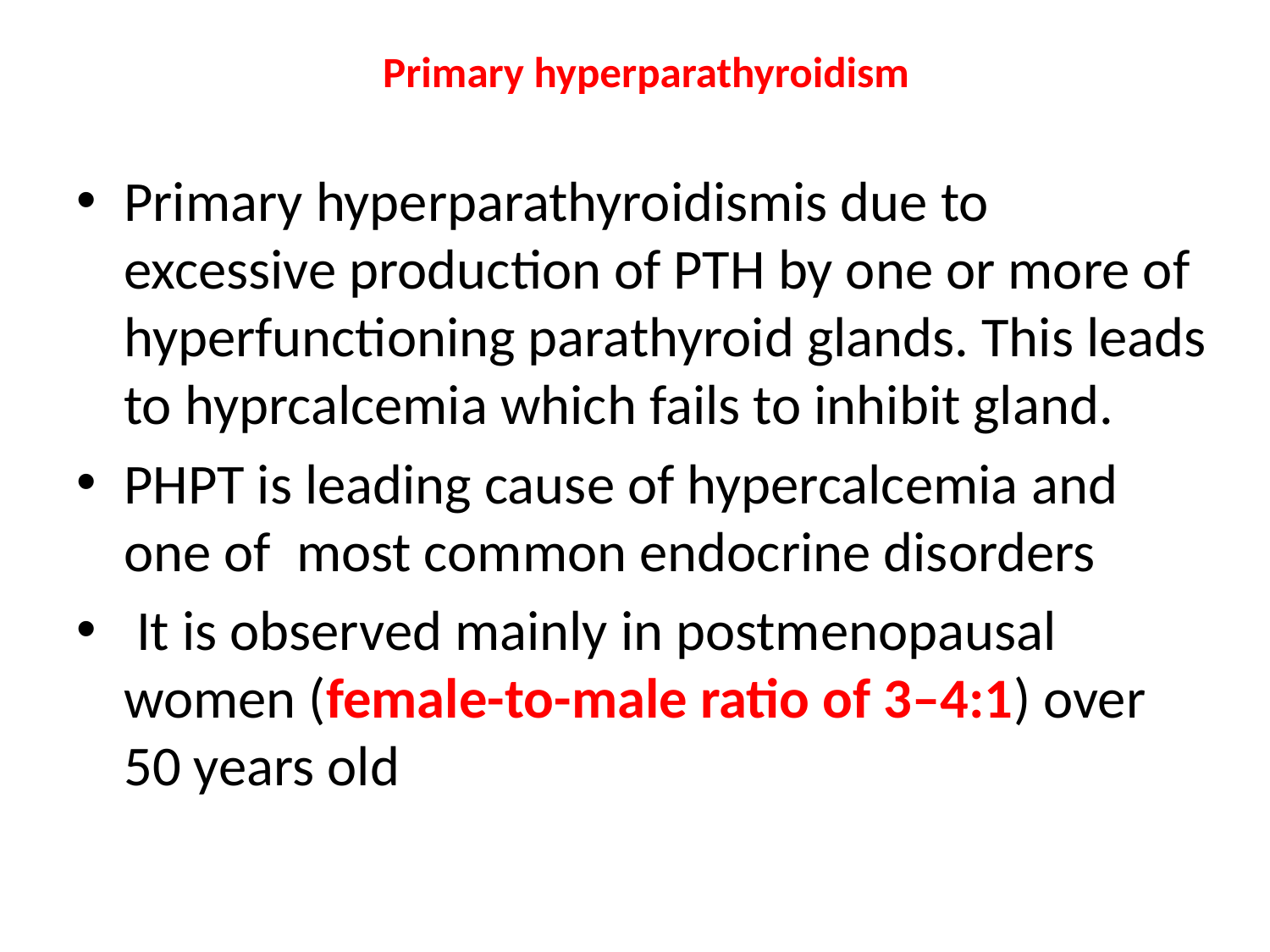

# Primary hyperparathyroidism
Primary hyperparathyroidismis due to excessive production of PTH by one or more of hyperfunctioning parathyroid glands. This leads to hyprcalcemia which fails to inhibit gland.
PHPT is leading cause of hypercalcemia and one of  most common endocrine disorders
 It is observed mainly in postmenopausal women (female-to-male ratio of 3–4:1) over 50 years old